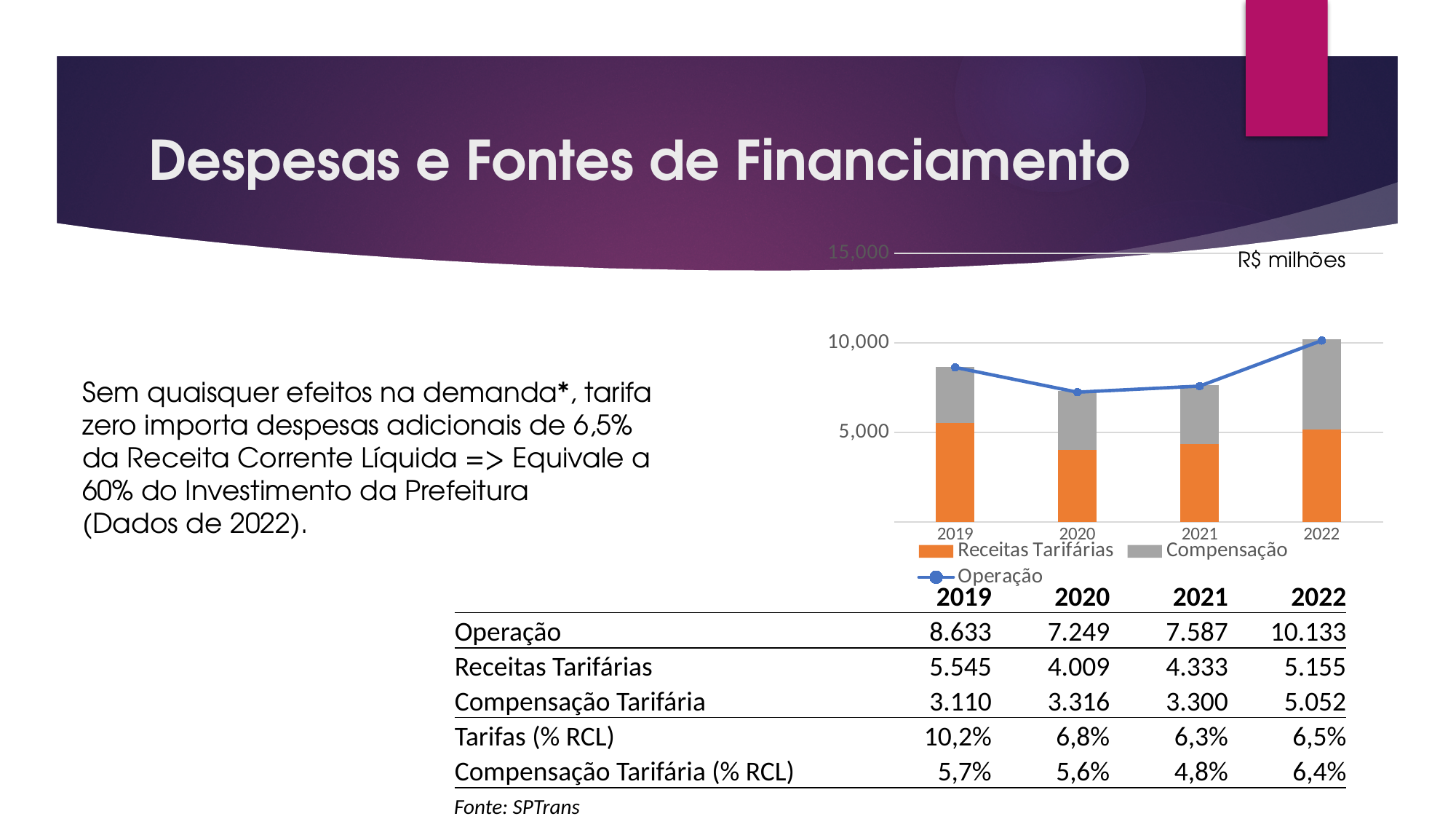

# Despesas e Fontes de Financiamento

### Chart

| Category | Receitas Tarifárias | Compensação | Operação |
|---|---|---|---|
| 2019 | 5544641.97 | 3110483.55 | 8632900.08 |
| 2020 | 4009340.02 | 3315934.69 | 7248655.859999999 |
| 2021 | 4333107.21 | 3300000.0 | 7587099.859999999 |
| 2022 | 5154708.65371 | 5051601.00238 | 10132980.27654 |
R$ milhões
Sem quaisquer efeitos na demanda*, tarifa zero importa despesas adicionais de 6,5% da Receita Corrente Líquida => Equivale a 60% do Investimento da Prefeitura
(Dados de 2022).
|  | 2019 | 2020 | 2021 | 2022 |
| --- | --- | --- | --- | --- |
| Operação | 8.633 | 7.249 | 7.587 | 10.133 |
| Receitas Tarifárias | 5.545 | 4.009 | 4.333 | 5.155 |
| Compensação Tarifária | 3.110 | 3.316 | 3.300 | 5.052 |
| Tarifas (% RCL) | 10,2% | 6,8% | 6,3% | 6,5% |
| Compensação Tarifária (% RCL) | 5,7% | 5,6% | 4,8% | 6,4% |
Fonte: SPTrans